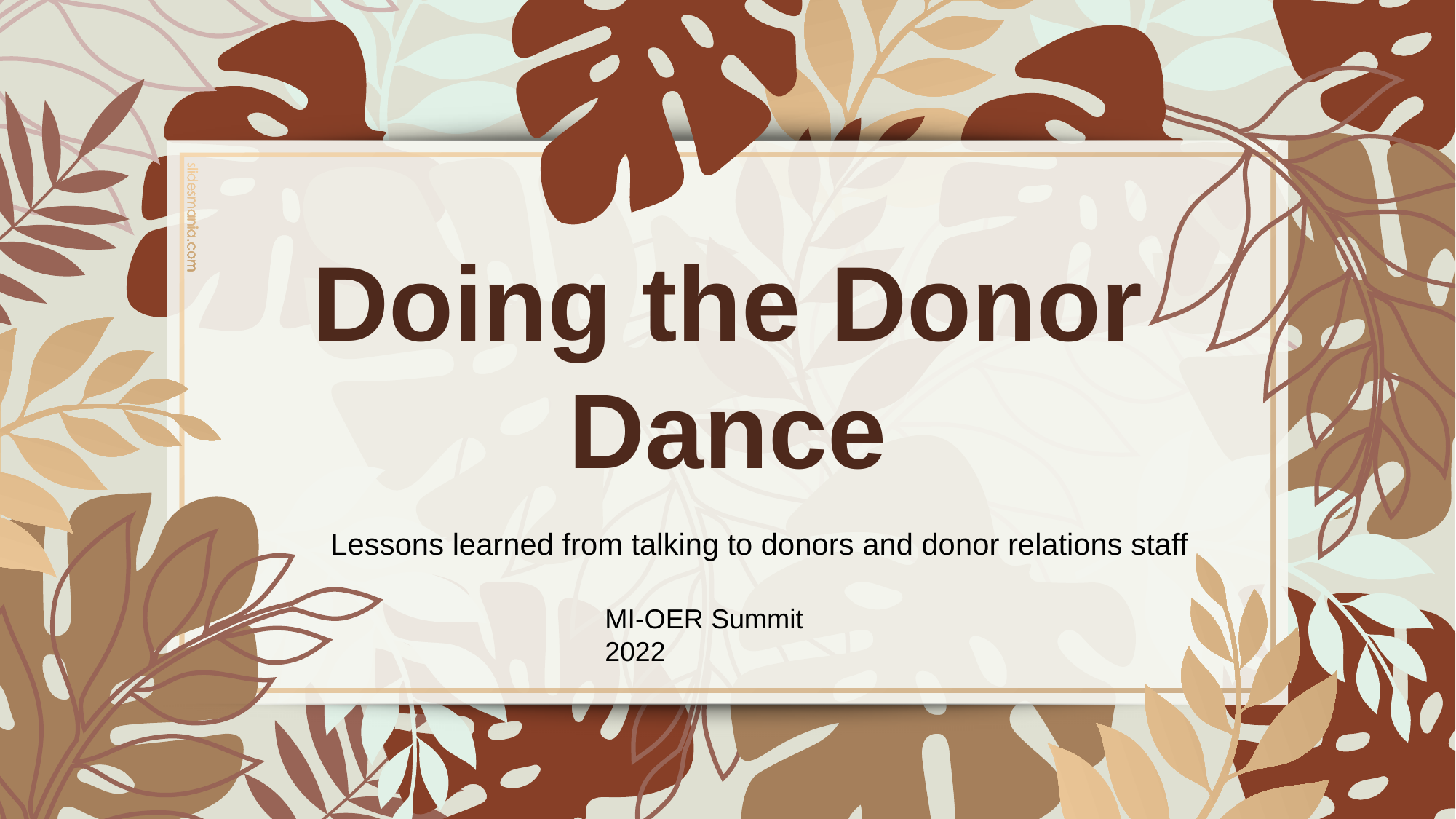

# Doing the Donor Dance
Lessons learned from talking to donors and donor relations staff
MI-OER Summit 2022